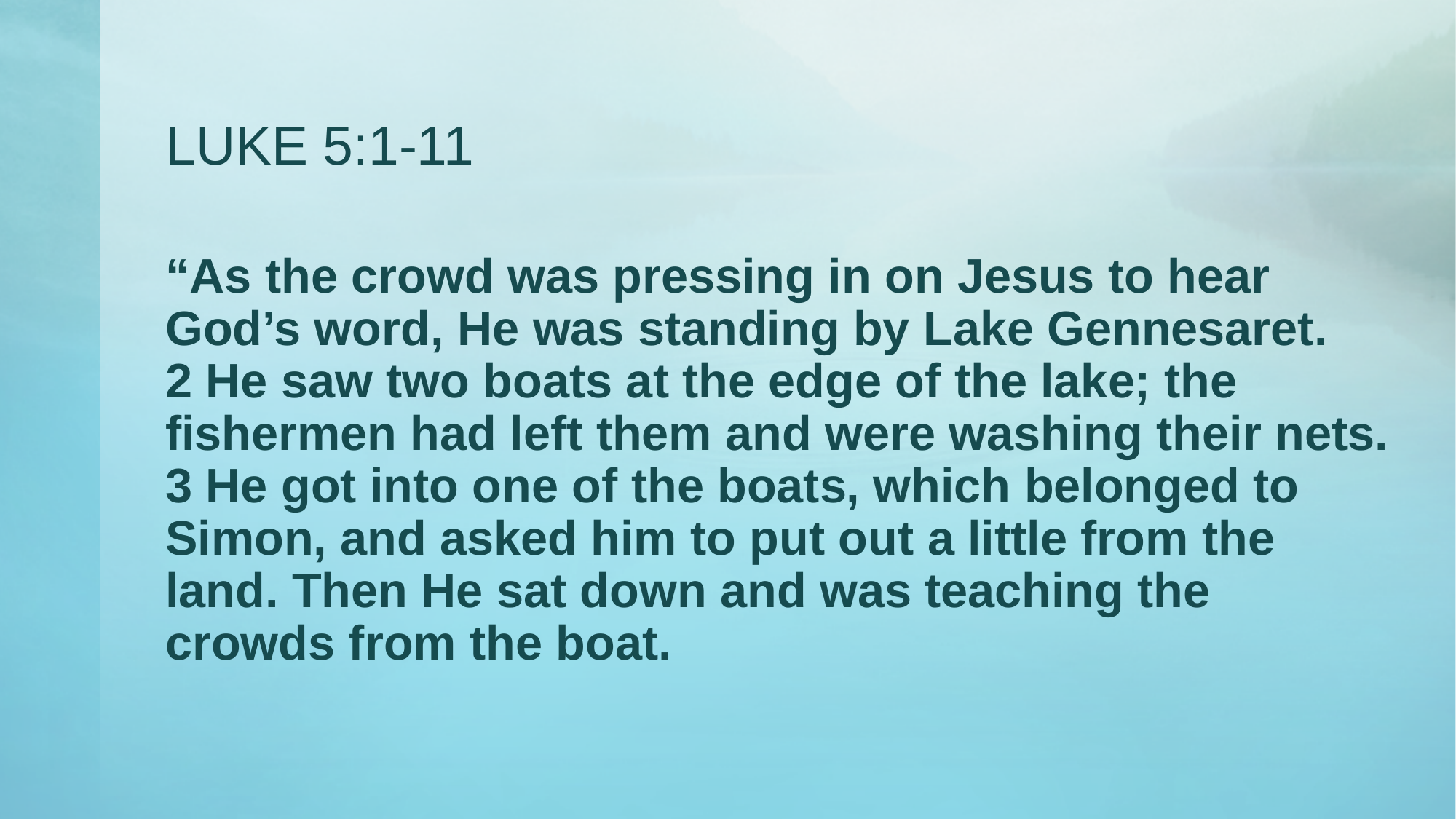

# LUKE 5:1-11
“As the crowd was pressing in on Jesus to hear God’s word, He was standing by Lake Gennesaret. 2 He saw two boats at the edge of the lake; the fishermen had left them and were washing their nets. 3 He got into one of the boats, which belonged to Simon, and asked him to put out a little from the land. Then He sat down and was teaching the crowds from the boat.